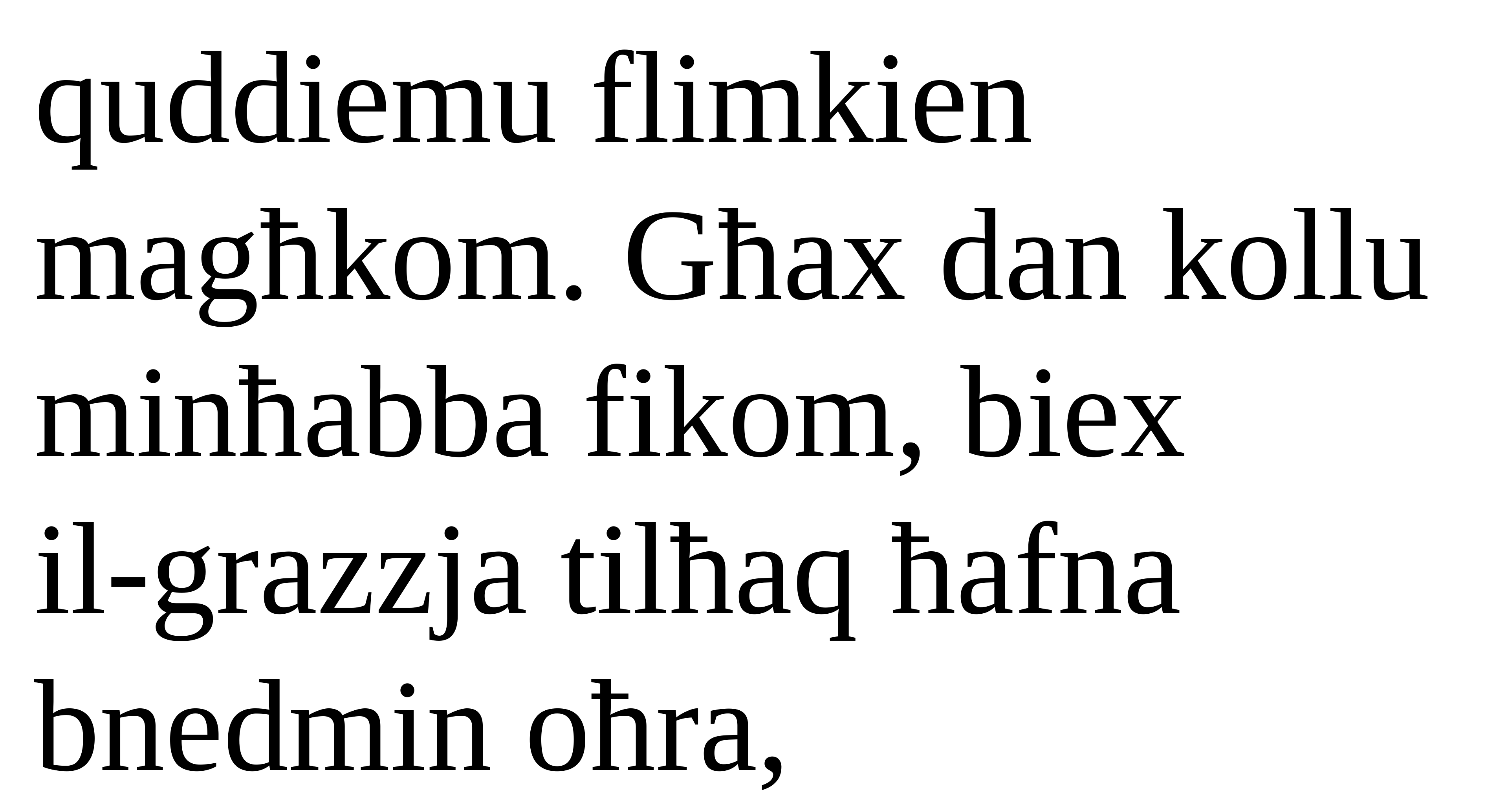

quddiemu flimkien magħkom. Għax dan kollu minħabba fikom, biex
il-grazzja tilħaq ħafna bnedmin oħra,